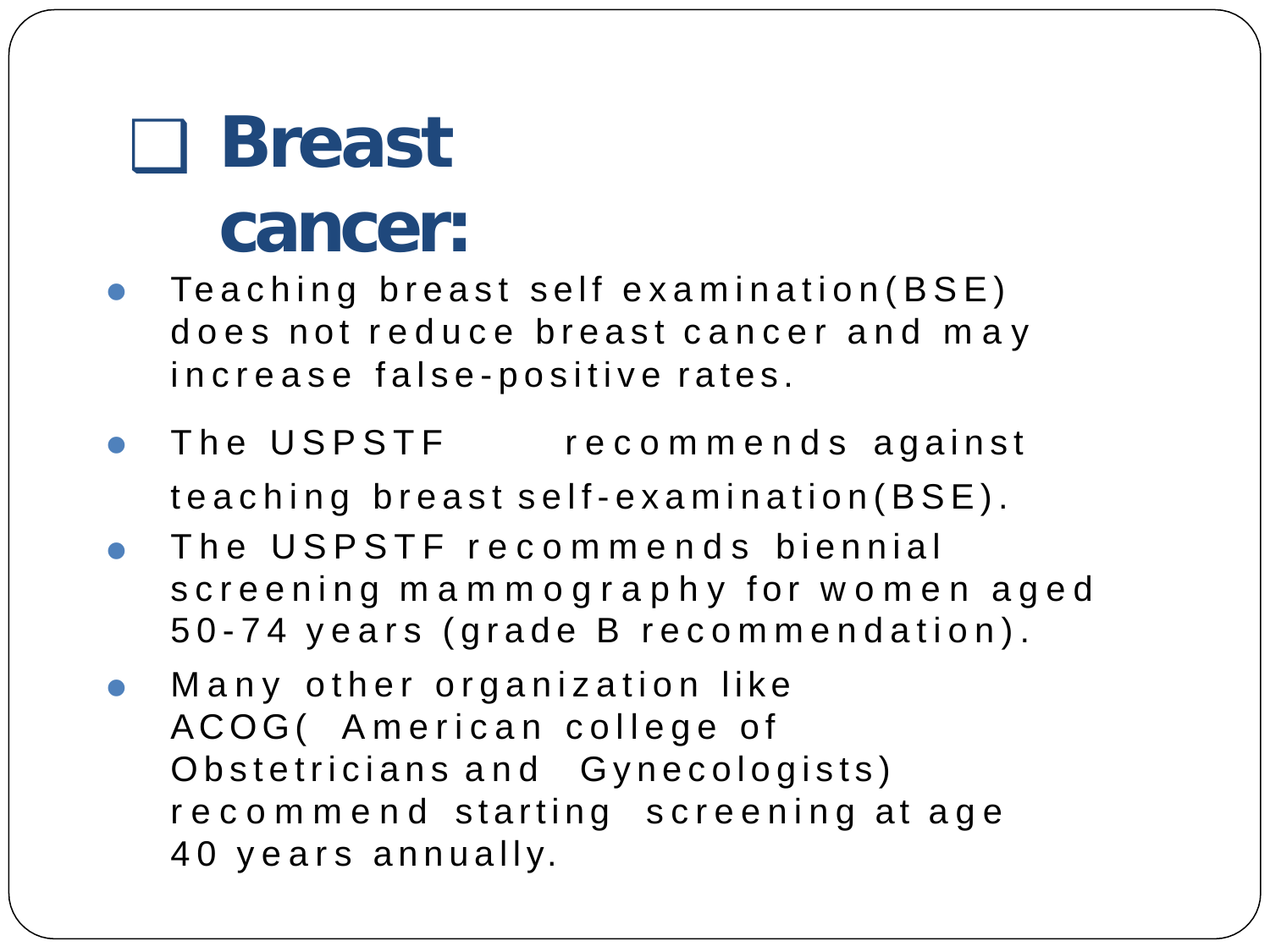

Breast cancer:
Teaching breast self examination(BSE)  does not reduce breast cancer and may  increase false-positive rates.
The USPSTF	recommends against  teaching breast self-examination(BSE).
The USPSTF recommends biennial  screening mammography for women aged  50-74 years (grade B recommendation).
Many other organization like ACOG(  American college of Obstetricians and  Gynecologists) recommend starting  screening at age 40 years annually.